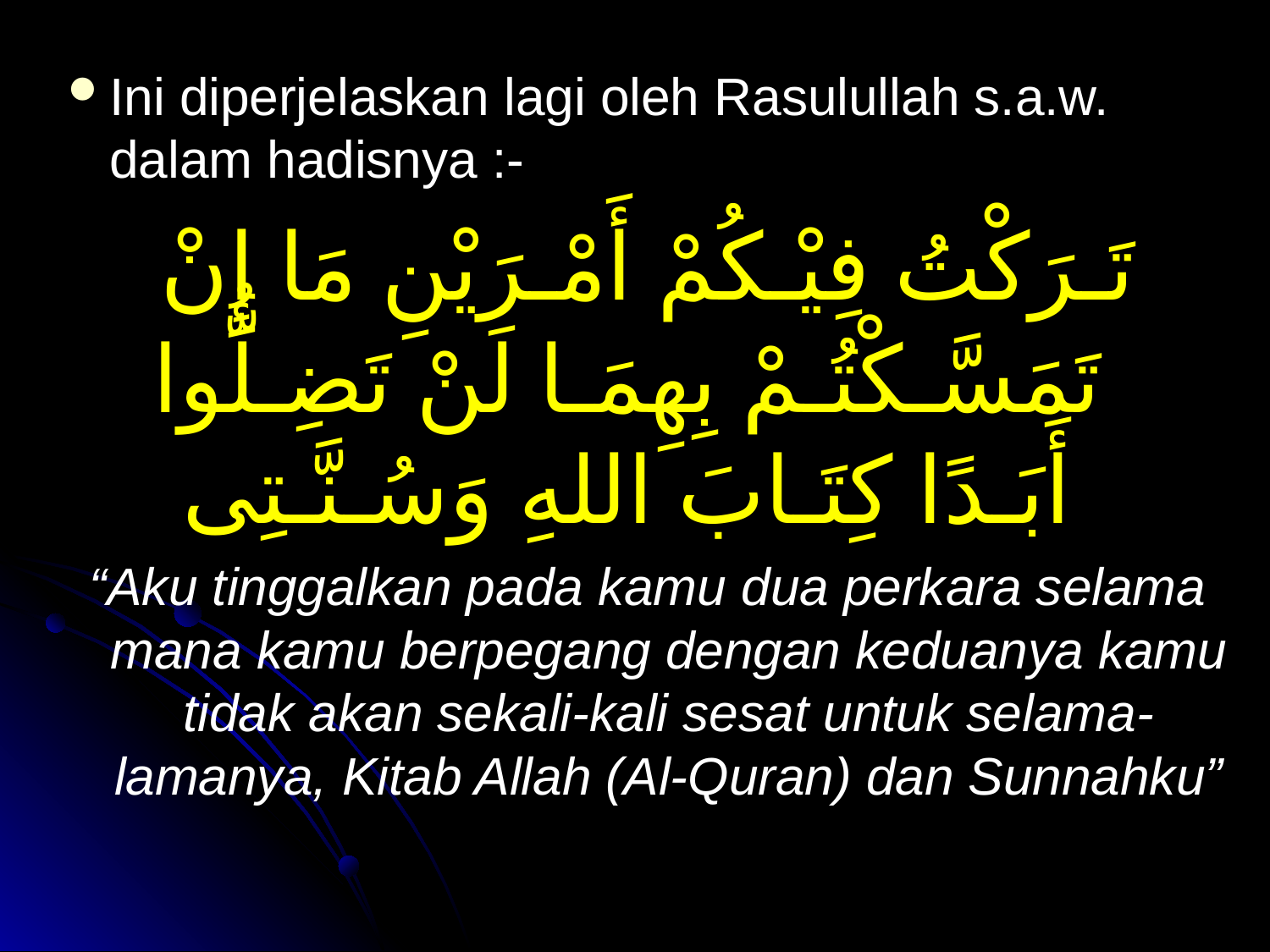

Ini diperjelaskan lagi oleh Rasulullah s.a.w. dalam hadisnya :-
تَـرَكْتُ فِيْـكُمْ أَمْـرَيْنِ مَا إِنْ تَمَسَّـكْتُـمْ بِهِمَـا لَنْ تَضِـلُّوا أَبَـدًا كِتَـابَ اللهِ وَسُـنَّـتِى
“Aku tinggalkan pada kamu dua perkara selama mana kamu berpegang dengan keduanya kamu tidak akan sekali-kali sesat untuk selama-lamanya, Kitab Allah (Al-Quran) dan Sunnahku”